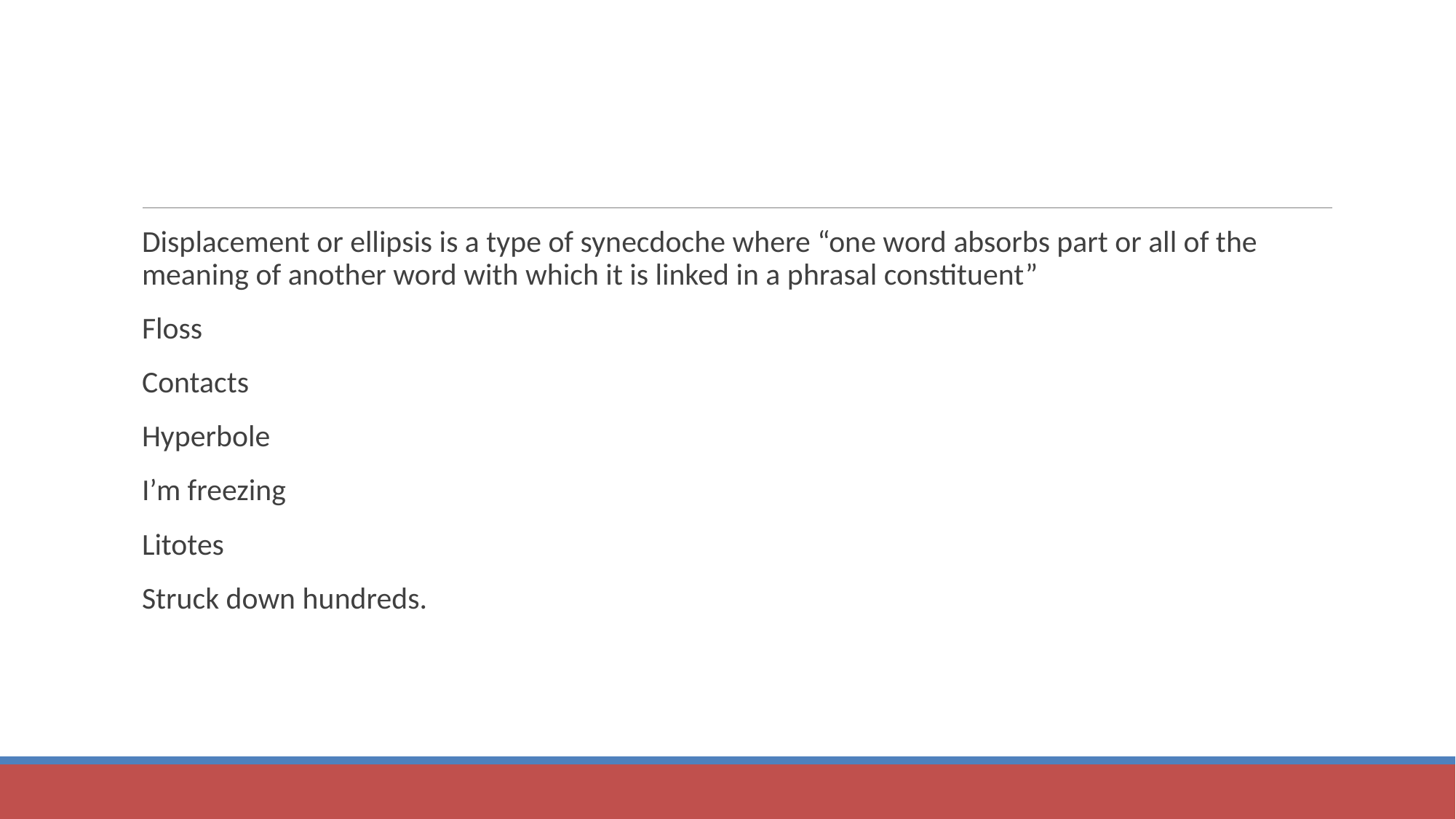

#
Displacement or ellipsis is a type of synecdoche where “one word absorbs part or all of the meaning of another word with which it is linked in a phrasal constituent”
Floss
Contacts
Hyperbole
I’m freezing
Litotes
Struck down hundreds.